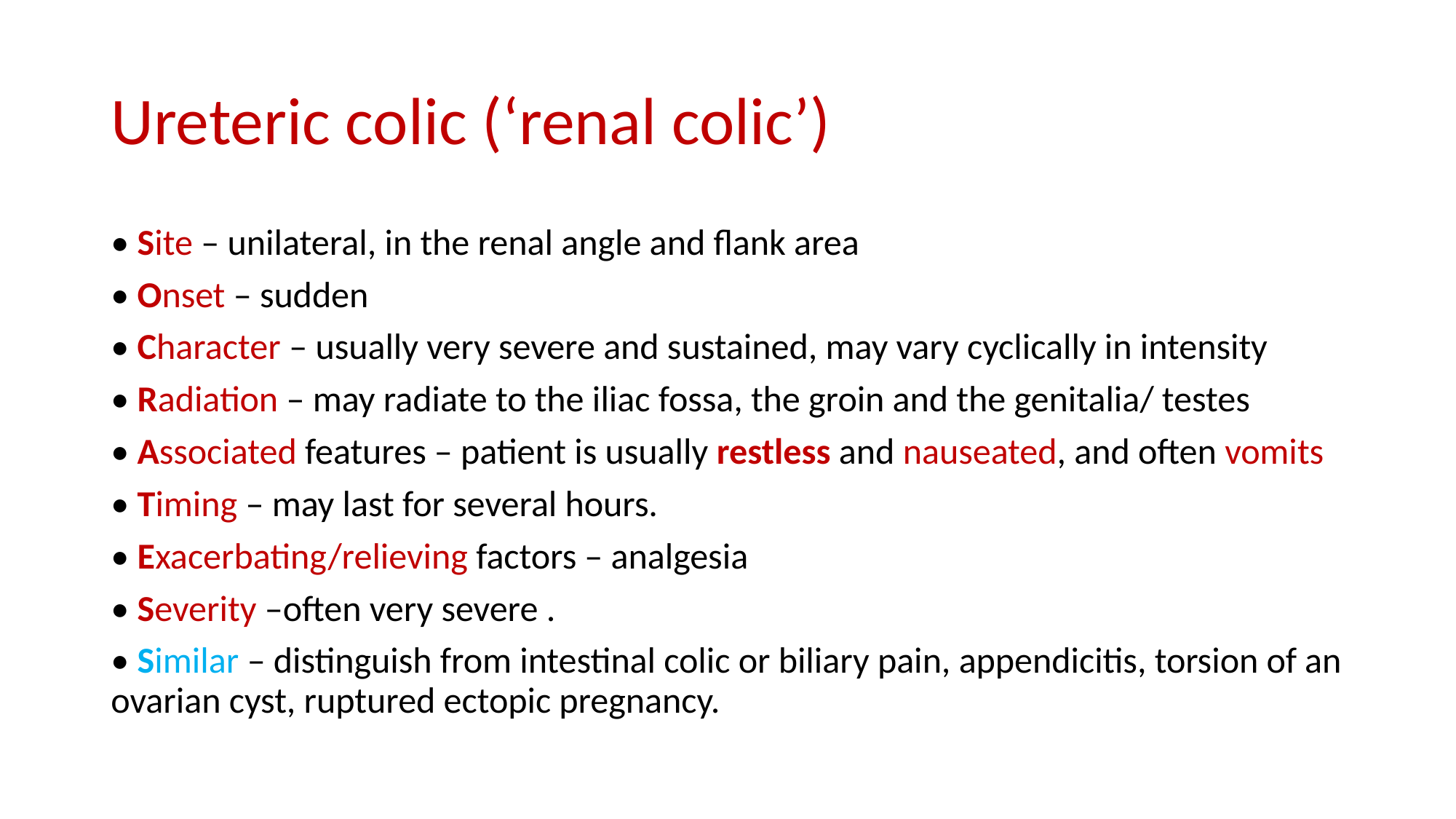

# Ureteric colic (‘renal colic’)
• Site – unilateral, in the renal angle and flank area
• Onset – sudden
• Character – usually very severe and sustained, may vary cyclically in intensity
• Radiation – may radiate to the iliac fossa, the groin and the genitalia/ testes
• Associated features – patient is usually restless and nauseated, and often vomits
• Timing – may last for several hours.
• Exacerbating/relieving factors – analgesia
• Severity –often very severe .
• Similar – distinguish from intestinal colic or biliary pain, appendicitis, torsion of an ovarian cyst, ruptured ectopic pregnancy.